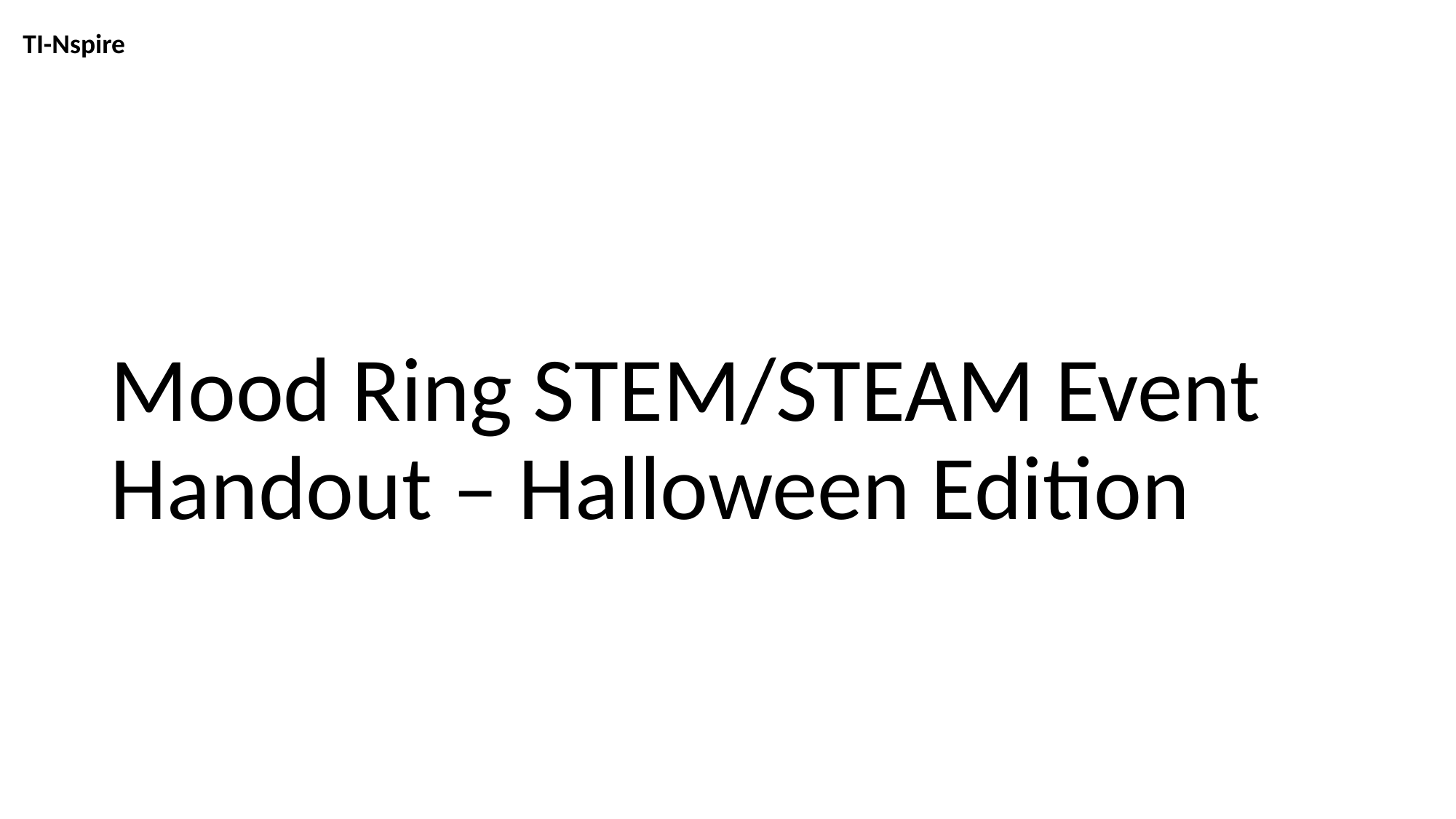

TI-Nspire
# Mood Ring STEM/STEAM Event Handout – Halloween Edition